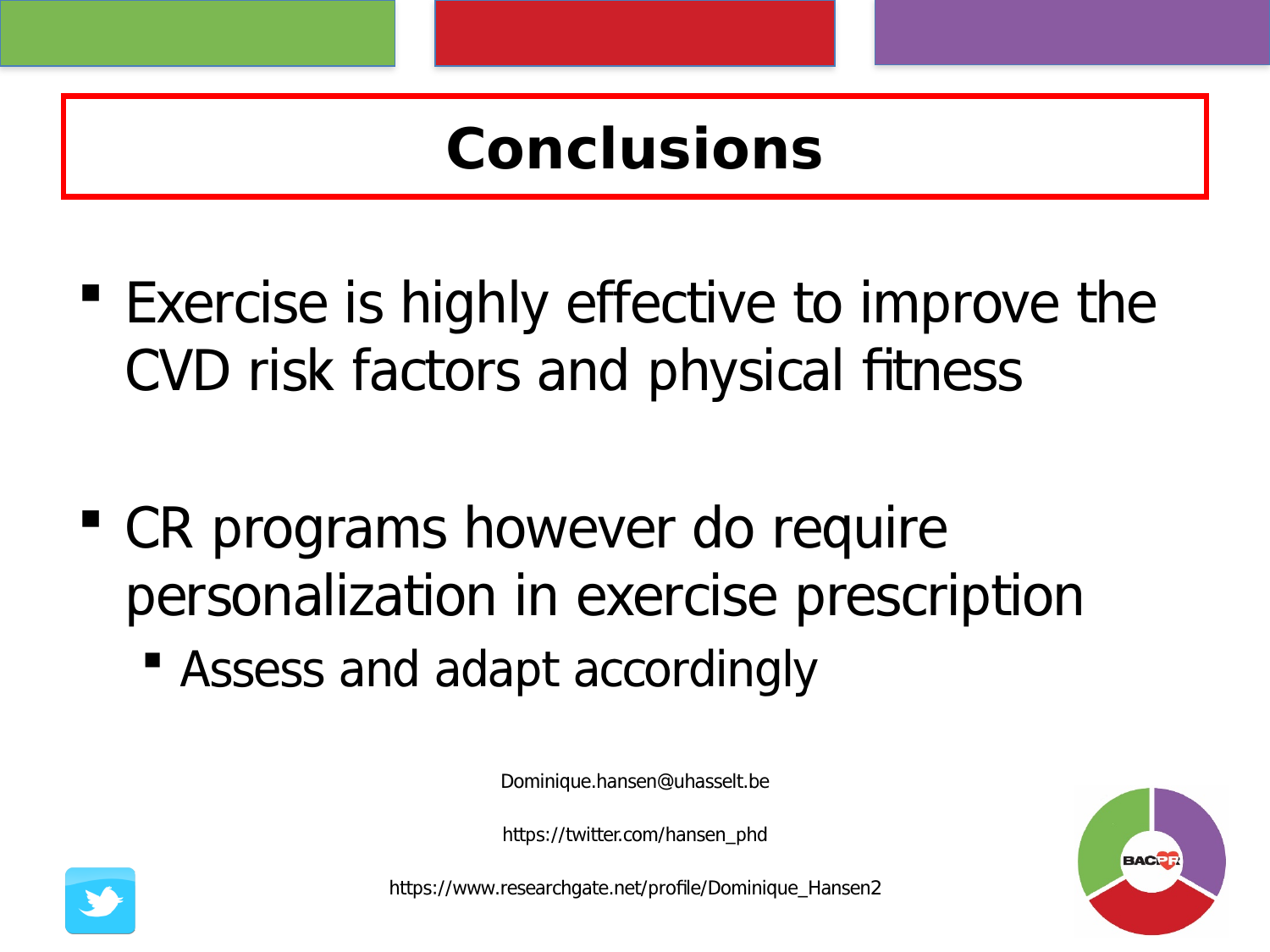

# Conclusions
Exercise is highly effective to improve the CVD risk factors and physical fitness

CR programs however do require personalization in exercise prescription
Assess and adapt accordingly

Dominique.hansen@uhasselt.be

https://twitter.com/hansen_phd

https://www.researchgate.net/profile/Dominique_Hansen2